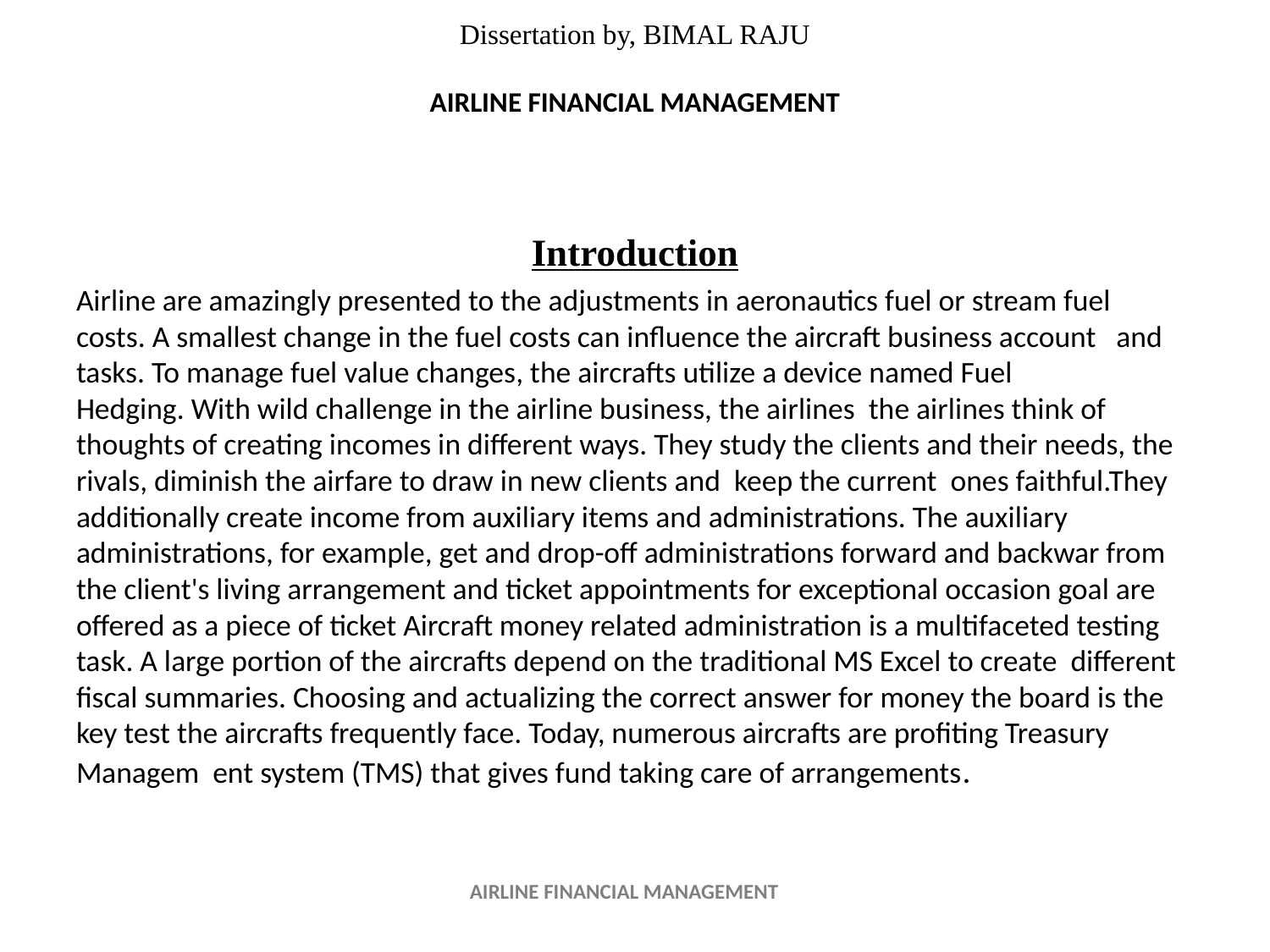

# Dissertation by, BIMAL RAJU AIRLINE FINANCIAL MANAGEMENT
Introduction
Airline are amazingly presented to the adjustments in aeronautics fuel or stream fuel   costs. A smallest change in the fuel costs can influence the aircraft business account   and tasks. To manage fuel value changes, the aircrafts utilize a device named Fuel                Hedging. With wild challenge in the airline business, the airlines  the airlines think of    thoughts of creating incomes in different ways. They study the clients and their needs, the rivals, diminish the airfare to draw in new clients and  keep the current  ones faithful.They additionally create income from auxiliary items and administrations. The auxiliary administrations, for example, get and drop-off administrations forward and backwar from  the client's living arrangement and ticket appointments for exceptional occasion goal are offered as a piece of ticket Aircraft money related administration is a multifaceted testing task. A large portion of the aircrafts depend on the traditional MS Excel to create  different fiscal summaries. Choosing and actualizing the correct answer for money the board is the key test the aircrafts frequently face. Today, numerous aircrafts are profiting Treasury Managem  ent system (TMS) that gives fund taking care of arrangements.

AIRLINE FINANCIAL MANAGEMENT